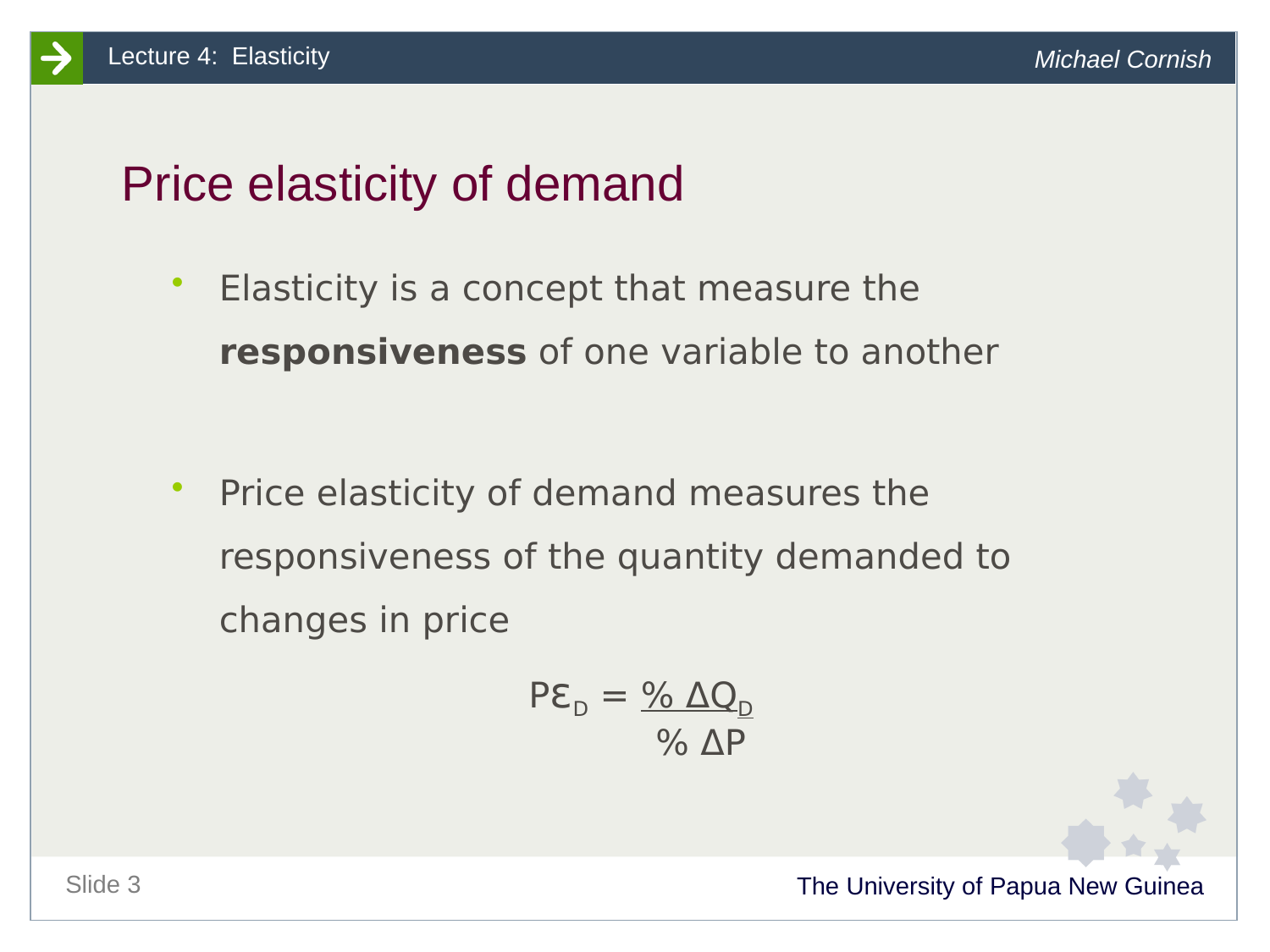

# Price elasticity of demand
Elasticity is a concept that measure the responsiveness of one variable to another

Price elasticity of demand measures the responsiveness of the quantity demanded to changes in price

			PεD = % ΔQD
		        		% ΔP